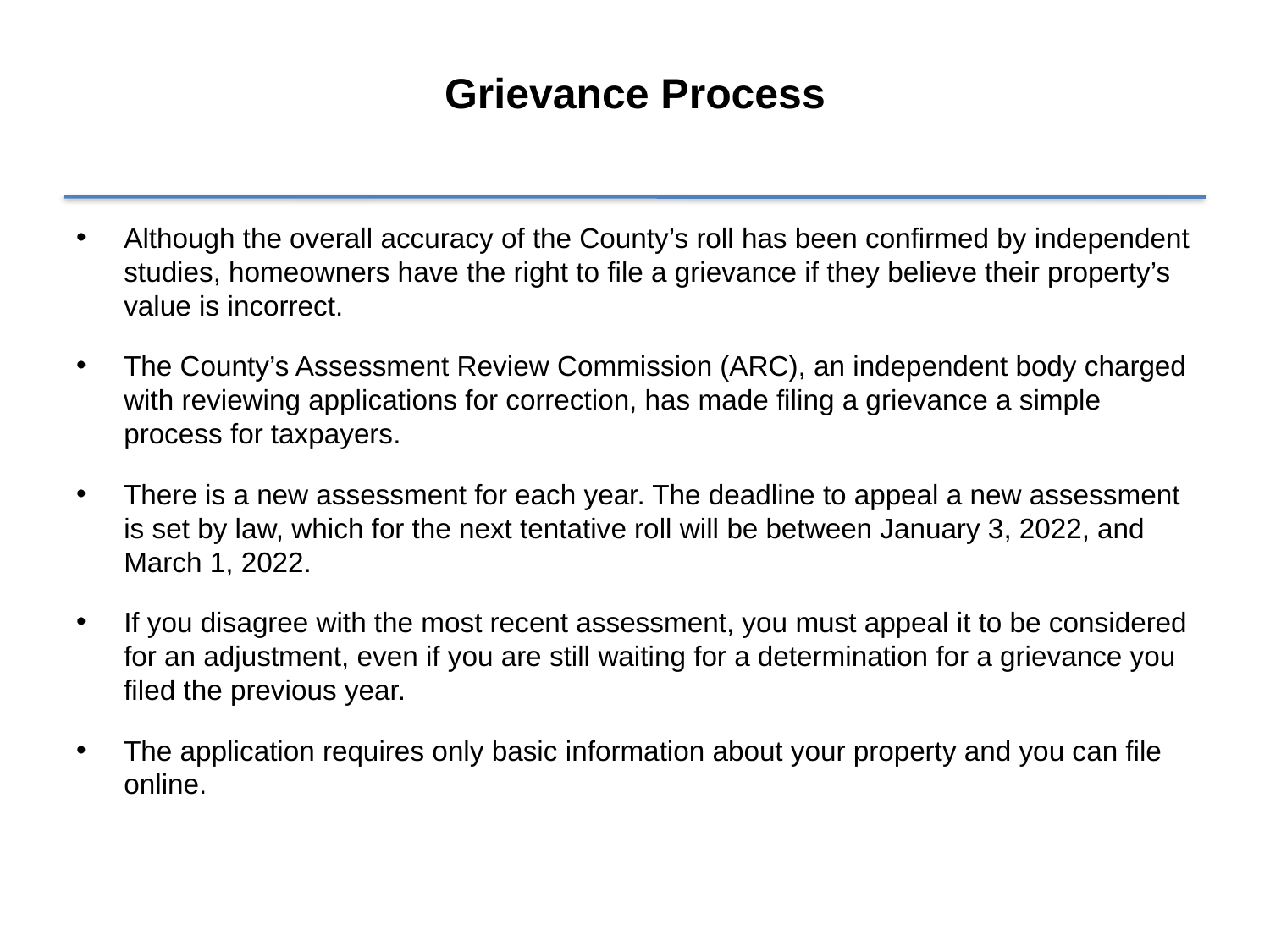

# Grievance Process
Although the overall accuracy of the County’s roll has been confirmed by independent studies, homeowners have the right to file a grievance if they believe their property’s value is incorrect.
The County’s Assessment Review Commission (ARC), an independent body charged with reviewing applications for correction, has made filing a grievance a simple process for taxpayers.
There is a new assessment for each year. The deadline to appeal a new assessment is set by law, which for the next tentative roll will be between January 3, 2022, and March 1, 2022.
If you disagree with the most recent assessment, you must appeal it to be considered for an adjustment, even if you are still waiting for a determination for a grievance you filed the previous year.
The application requires only basic information about your property and you can file online.